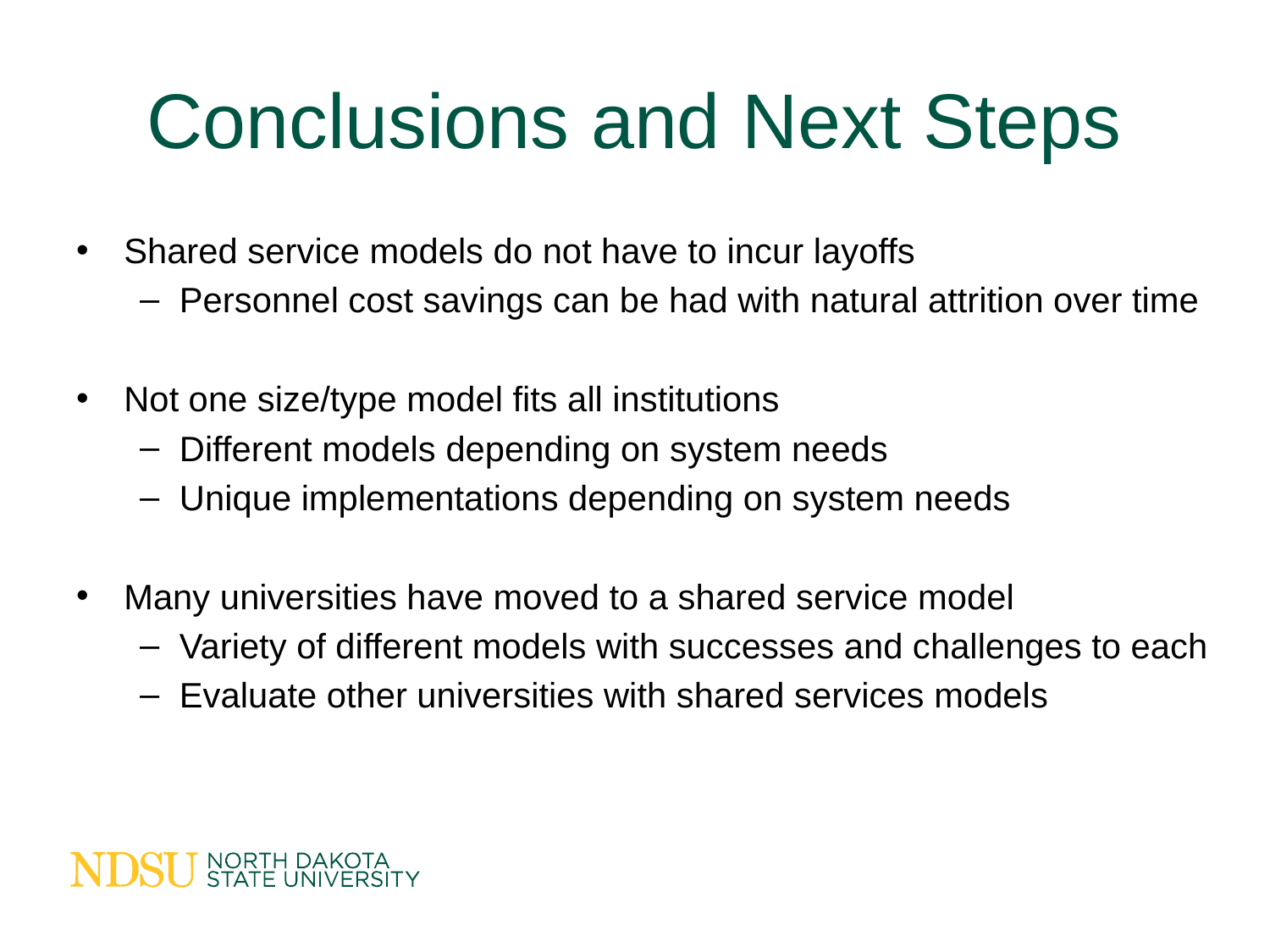

# Conclusions and Next Steps
Shared service models do not have to incur layoffs
Personnel cost savings can be had with natural attrition over time

Not one size/type model fits all institutions
Different models depending on system needs
Unique implementations depending on system needs

Many universities have moved to a shared service model
Variety of different models with successes and challenges to each
Evaluate other universities with shared services models